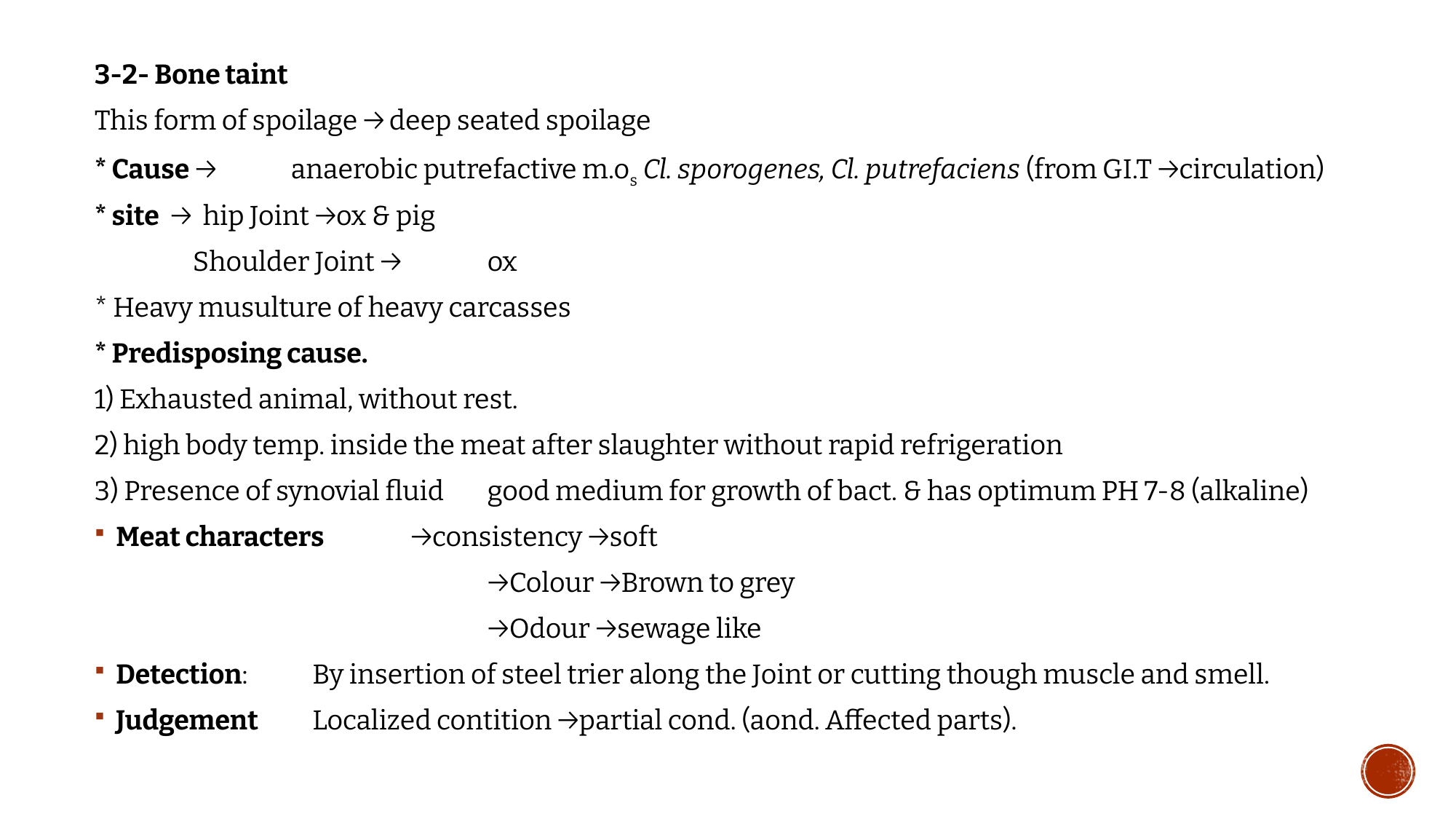

3-2- Bone taint
This form of spoilage →	deep seated spoilage
* Cause →	anaerobic putrefactive m.os Cl. sporogenes, Cl. putrefaciens (from GI.T →circulation)
* site  →  hip Joint →ox & pig
	Shoulder Joint →	ox
* Heavy musulture of heavy carcasses
* Predisposing cause.
1) Exhausted animal, without rest.
2) high body temp. inside the meat after slaughter without rapid refrigeration
3) Presence of synovial fluid	good medium for growth of bact. & has optimum PH 7-8 (alkaline)
Meat characters 		→consistency →soft
				→Colour →Brown to grey
				→Odour →sewage like
Detection: 	By insertion of steel trier along the Joint or cutting though muscle and smell.
Judgement 	Localized contition →partial cond. (aond. Affected parts).